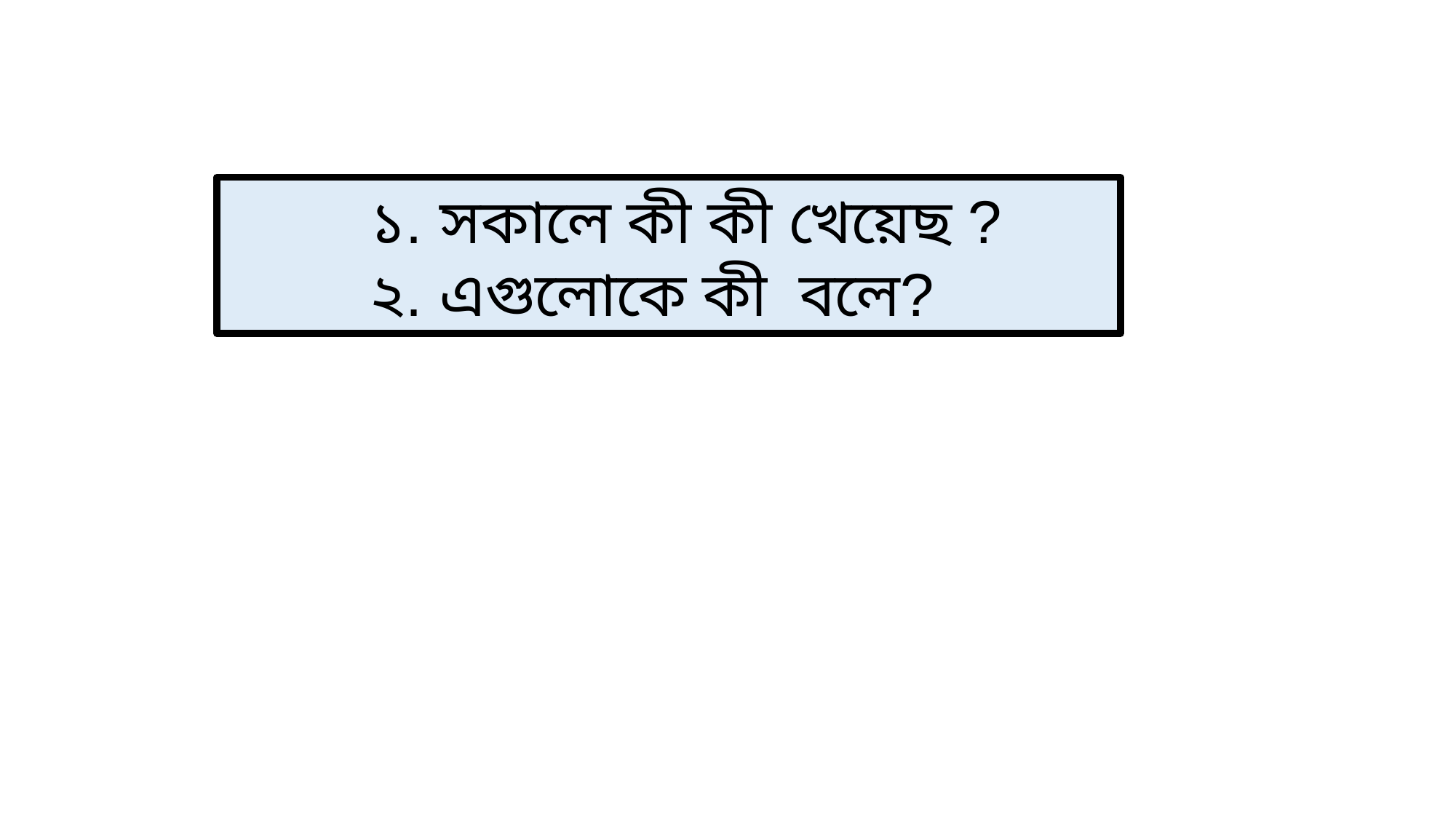

১. সকালে কী কী খেয়েছ ?
         ২. এগুলোকে কী  বলে?